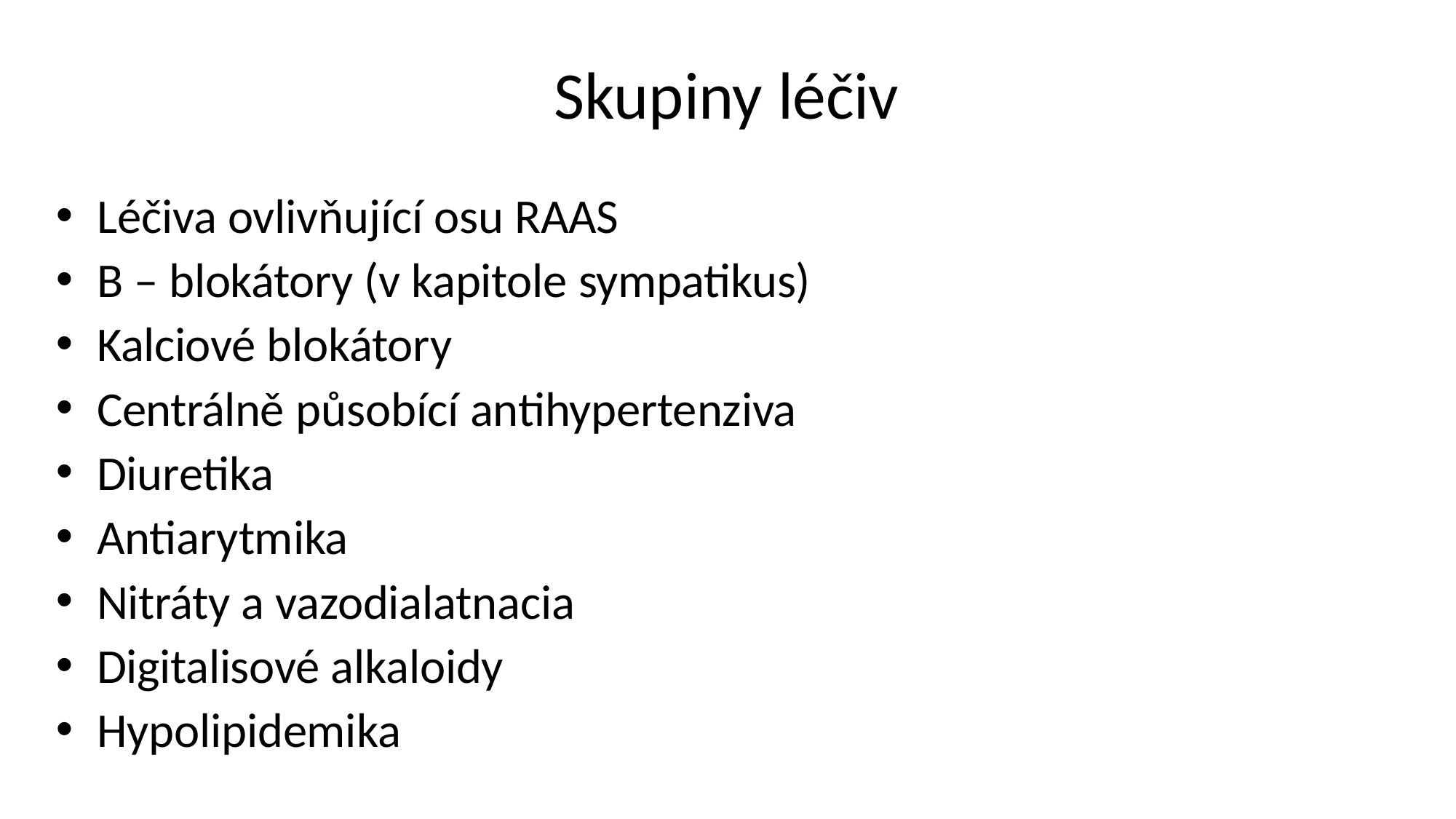

# Skupiny léčiv
Léčiva ovlivňující osu RAAS
Β – blokátory (v kapitole sympatikus)
Kalciové blokátory
Centrálně působící antihypertenziva
Diuretika
Antiarytmika
Nitráty a vazodialatnacia
Digitalisové alkaloidy
Hypolipidemika